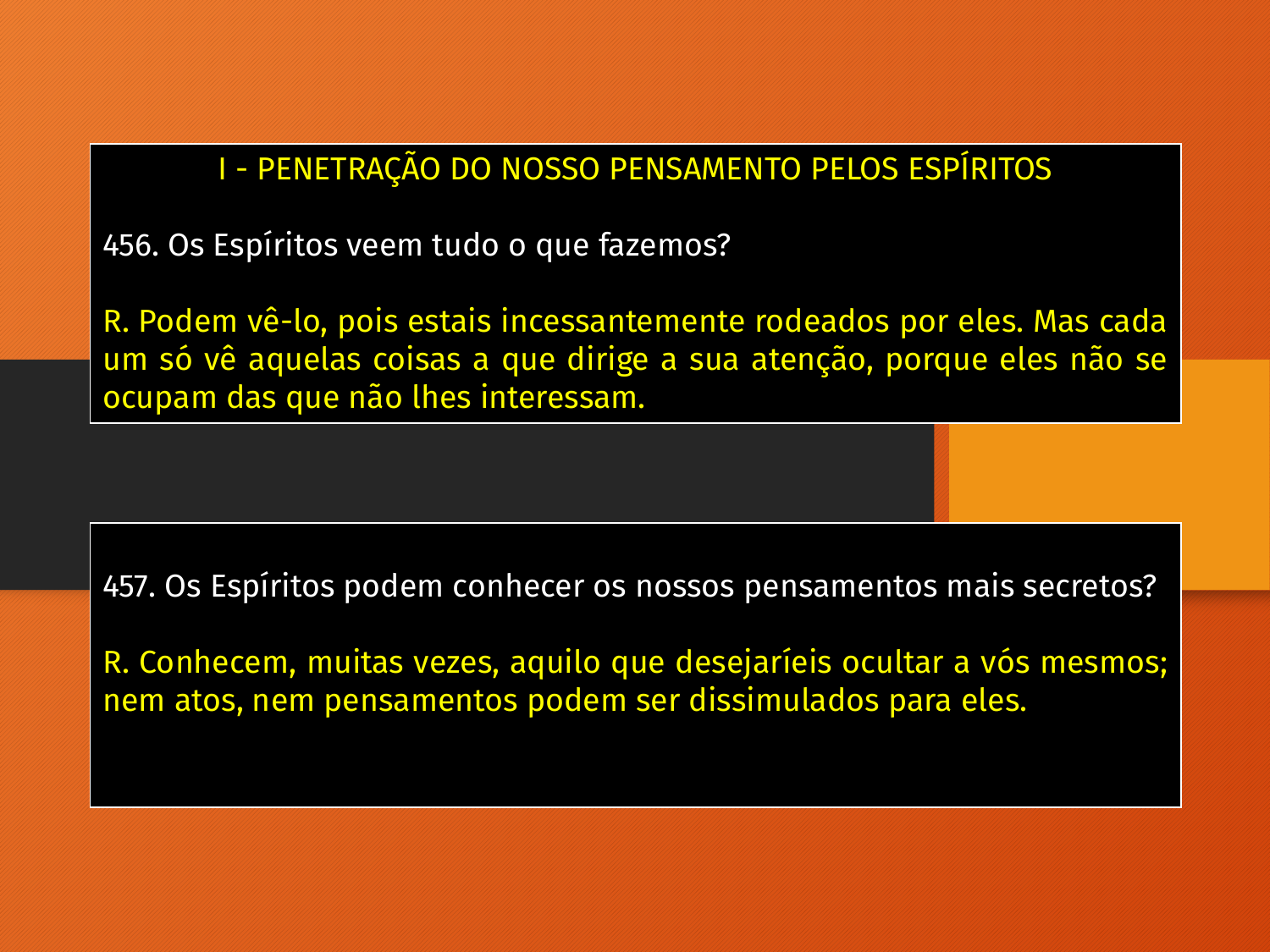

| I - PENETRAÇÃO DO NOSSO PENSAMENTO PELOS ESPÍRITOS Os Espíritos veem tudo o que fazemos? R. Podem vê-lo, pois estais incessantemente rodeados por eles. Mas cada um só vê aquelas coisas a que dirige a sua atenção, porque eles não se ocupam das que não lhes interessam. |
| --- |
| Os Espíritos podem conhecer os nossos pensamentos mais secretos? R. Conhecem, muitas vezes, aquilo que desejaríeis ocultar a vós mesmos; nem atos, nem pensamentos podem ser dissimulados para eles. |
| --- |